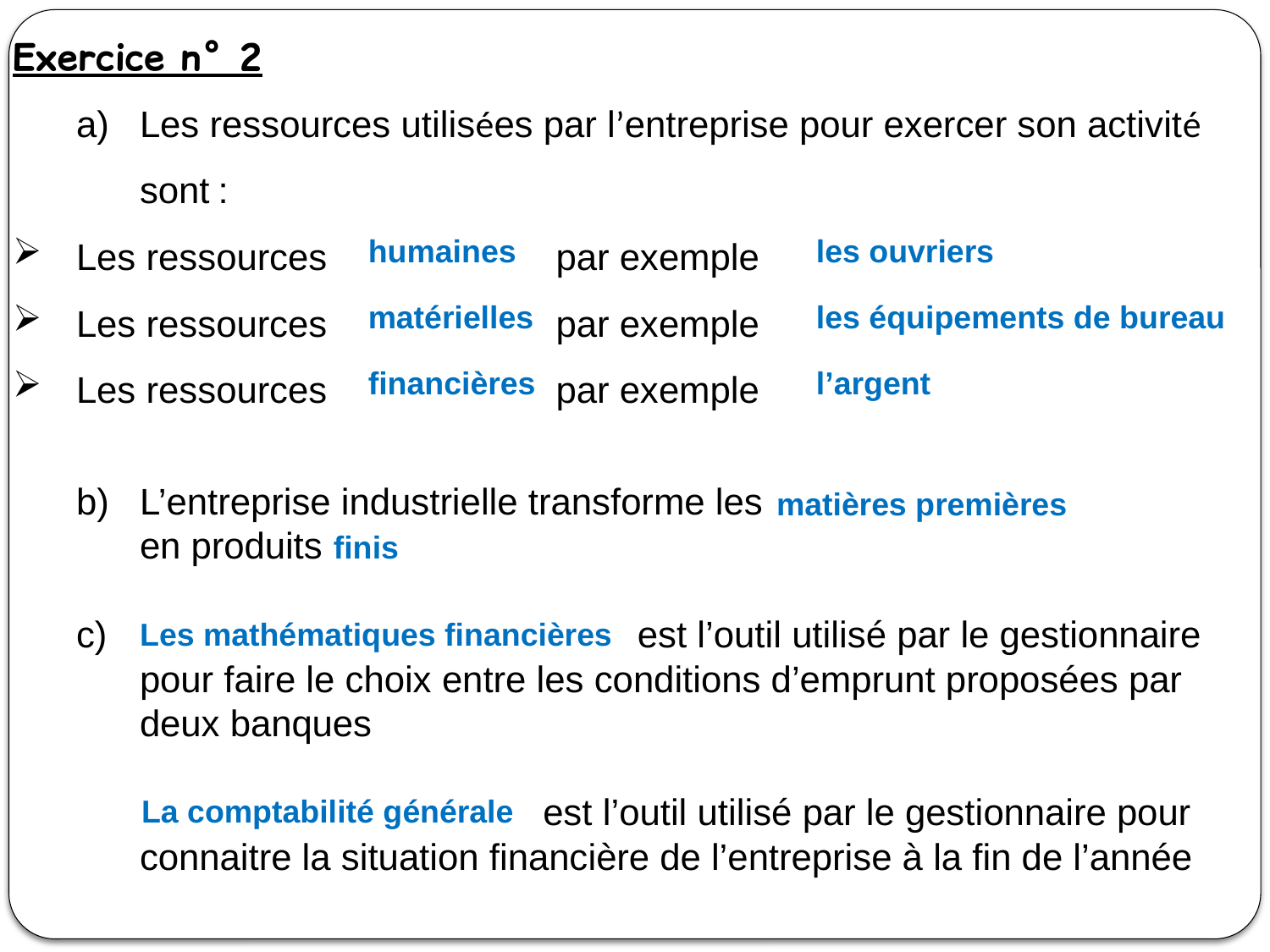

Exercice n° 2
Les ressources utilisées par l’entreprise pour exercer son activité sont :
Les ressources                           par exemple
Les ressources                           par exemple
Les ressources                           par exemple

L’entreprise industrielle transforme les                                         en produits

                                                est l’outil utilisé par le gestionnaire pour faire le choix entre les conditions d’emprunt proposées par deux banques

                                             est l’outil utilisé par le gestionnaire pour connaitre la situation financière de l’entreprise à la fin de l’année

les ouvriers
humaines
les équipements de bureau
matérielles
l’argent
financières
matières premières
finis
Les mathématiques financières
La comptabilité générale